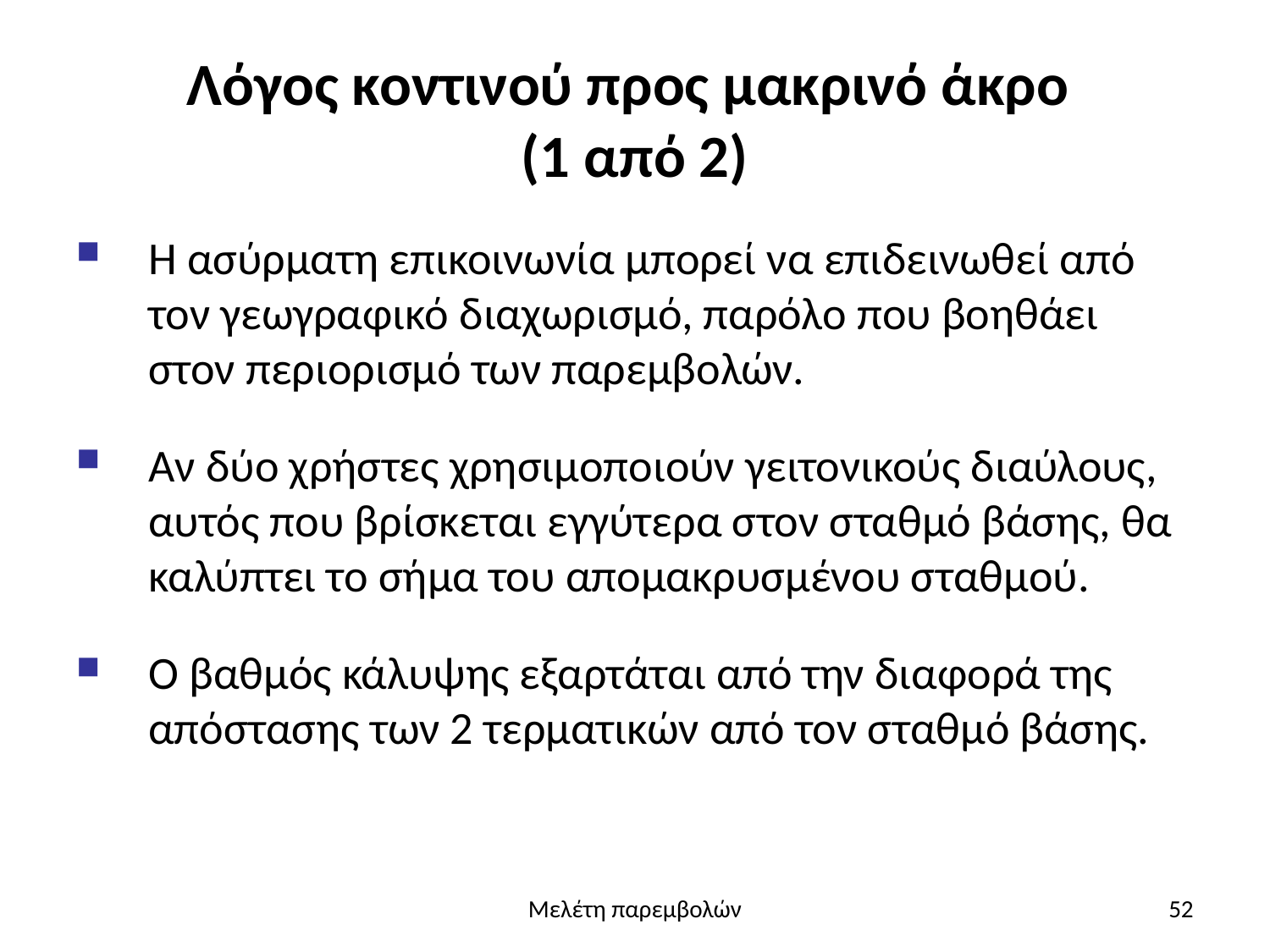

# Λόγος κοντινού προς μακρινό άκρο (1 από 2)
Η ασύρματη επικοινωνία μπορεί να επιδεινωθεί από τον γεωγραφικό διαχωρισμό, παρόλο που βοηθάει στον περιορισμό των παρεμβολών.
Αν δύο χρήστες χρησιμοποιούν γειτονικούς διαύλους, αυτός που βρίσκεται εγγύτερα στον σταθμό βάσης, θα καλύπτει το σήμα του απομακρυσμένου σταθμού.
Ο βαθμός κάλυψης εξαρτάται από την διαφορά της απόστασης των 2 τερματικών από τον σταθμό βάσης.
Μελέτη παρεμβολών
52